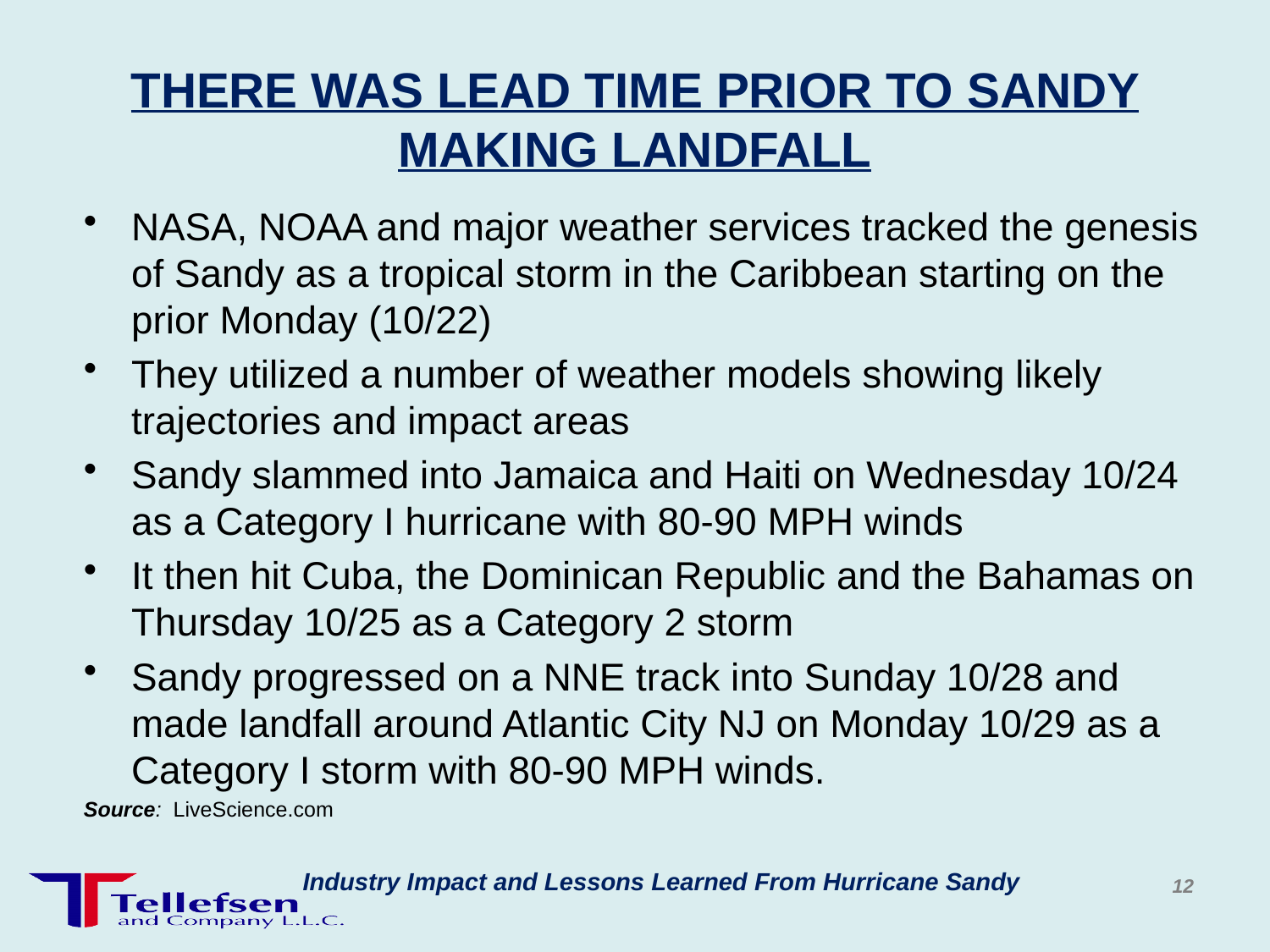

# THERE WAS LEAD TIME PRIOR TO SANDY MAKING LANDFALL
NASA, NOAA and major weather services tracked the genesis of Sandy as a tropical storm in the Caribbean starting on the prior Monday (10/22)
They utilized a number of weather models showing likely trajectories and impact areas
Sandy slammed into Jamaica and Haiti on Wednesday 10/24 as a Category I hurricane with 80-90 MPH winds
It then hit Cuba, the Dominican Republic and the Bahamas on Thursday 10/25 as a Category 2 storm
Sandy progressed on a NNE track into Sunday 10/28 and made landfall around Atlantic City NJ on Monday 10/29 as a Category I storm with 80-90 MPH winds.
Source:  LiveScience.com
Industry Impact and Lessons Learned From Hurricane Sandy
12